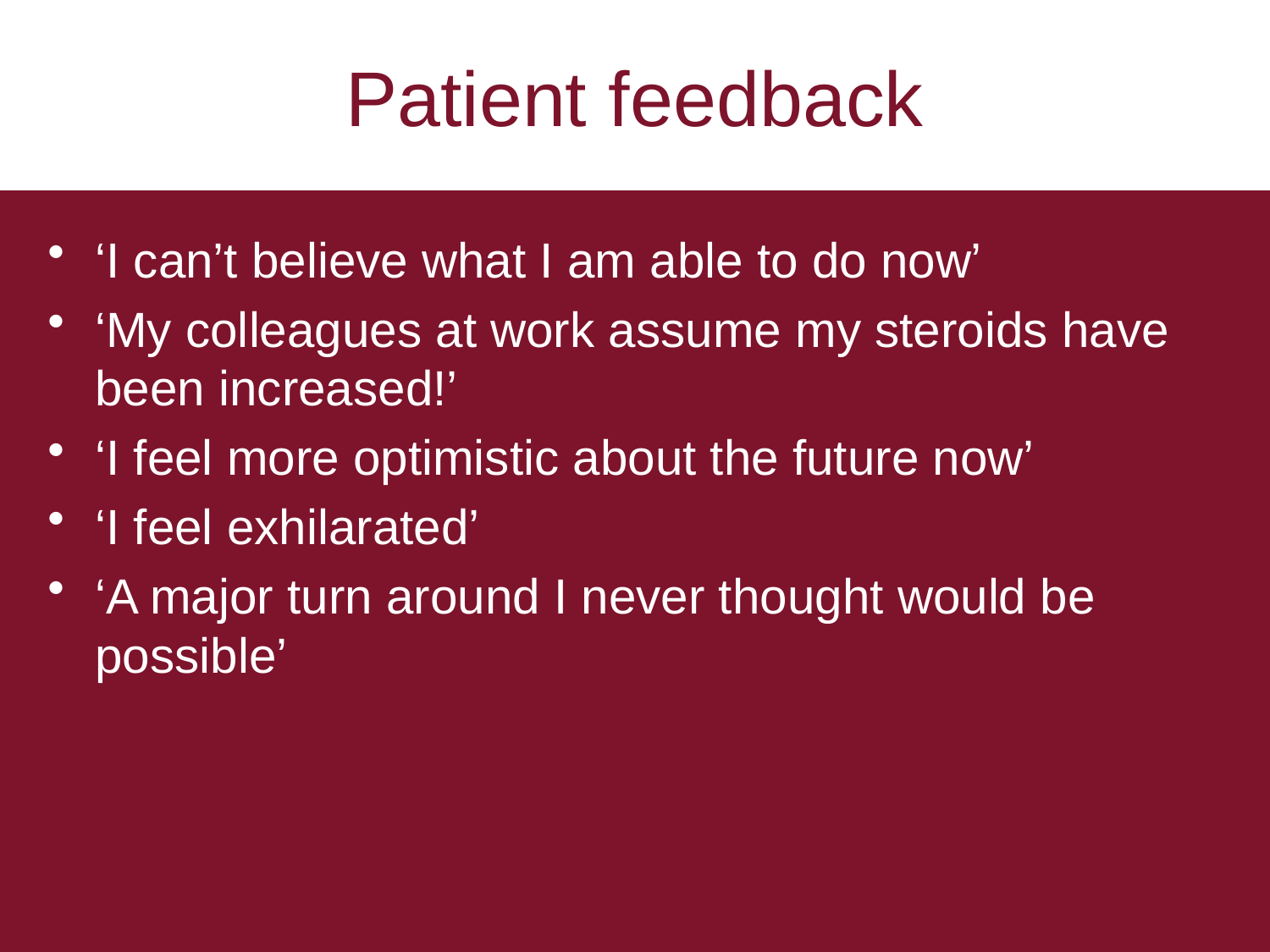

# Patient feedback
‘I can’t believe what I am able to do now’
‘My colleagues at work assume my steroids have been increased!’
‘I feel more optimistic about the future now’
‘I feel exhilarated’
‘A major turn around I never thought would be possible’